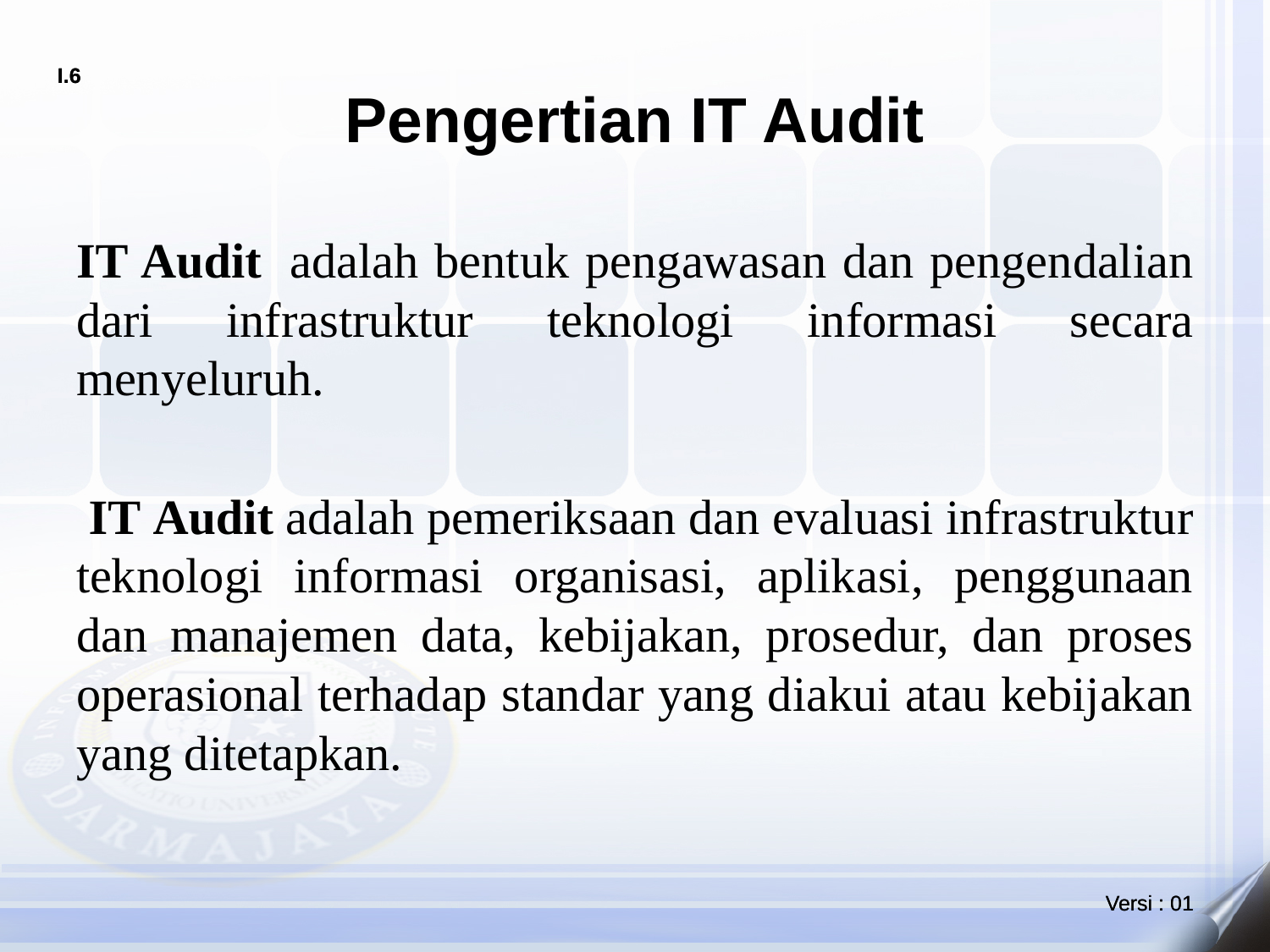

# Pengertian IT Audit
IT Audit  adalah bentuk pengawasan dan pengendalian dari infrastruktur teknologi informasi secara menyeluruh.

 IT Audit adalah pemeriksaan dan evaluasi infrastruktur teknologi informasi organisasi, aplikasi, penggunaan dan manajemen data, kebijakan, prosedur, dan proses operasional terhadap standar yang diakui atau kebijakan yang ditetapkan.